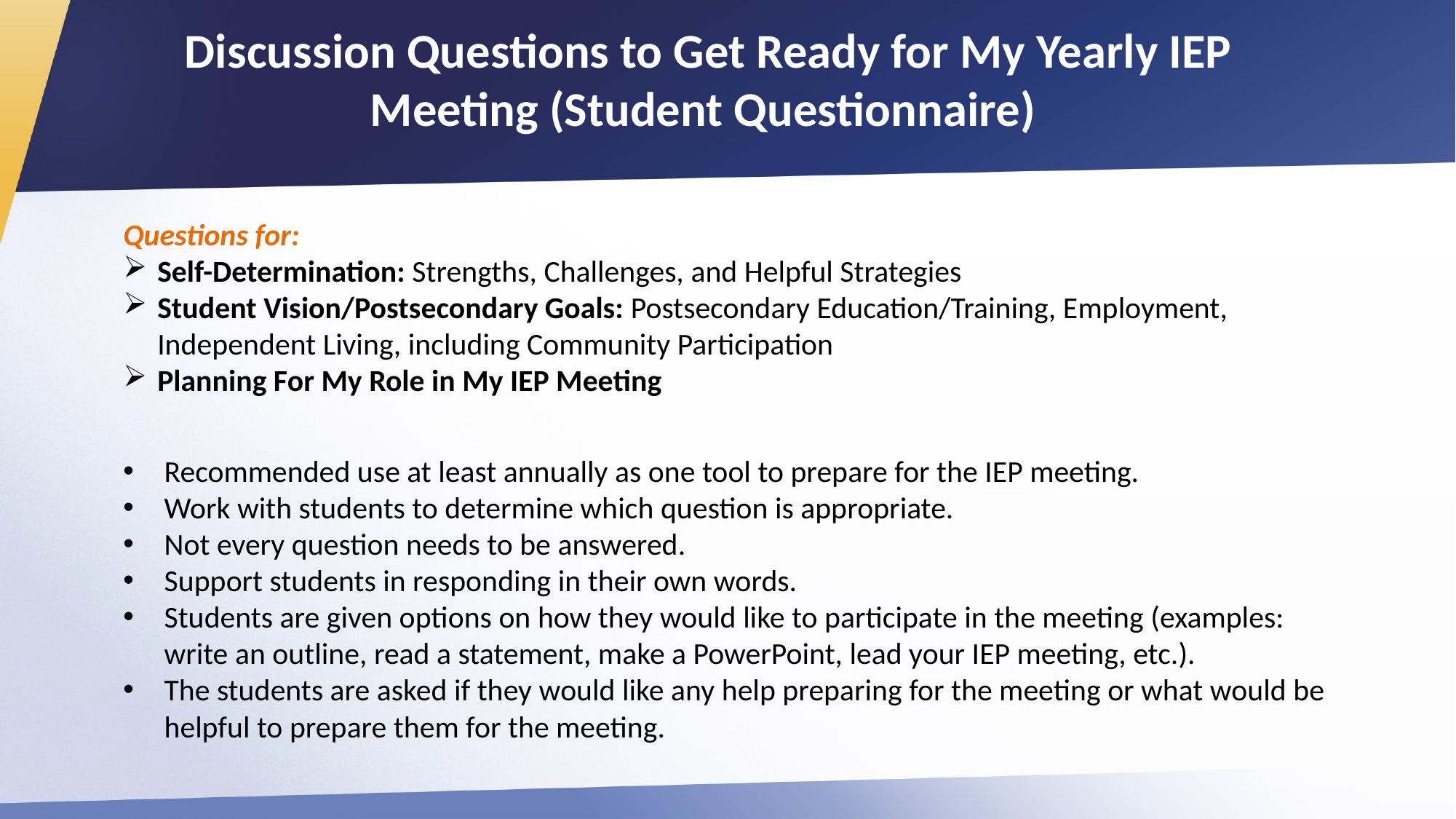

# Discussion Questions to Get Ready for My Yearly IEP Meeting (Student Questionnaire)
Questions for:
Self-Determination: Strengths, Challenges, and Helpful Strategies
Student Vision/Postsecondary Goals: Postsecondary Education/Training, Employment, Independent Living, including Community Participation
Planning For My Role in My IEP Meeting

Recommended use at least annually as one tool to prepare for the IEP meeting.
Work with students to determine which question is appropriate.
Not every question needs to be answered.
Support students in responding in their own words.
Students are given options on how they would like to participate in the meeting (examples:  write an outline, read a statement, make a PowerPoint, lead your IEP meeting, etc.).
The students are asked if they would like any help preparing for the meeting or what would be helpful to prepare them for the meeting.